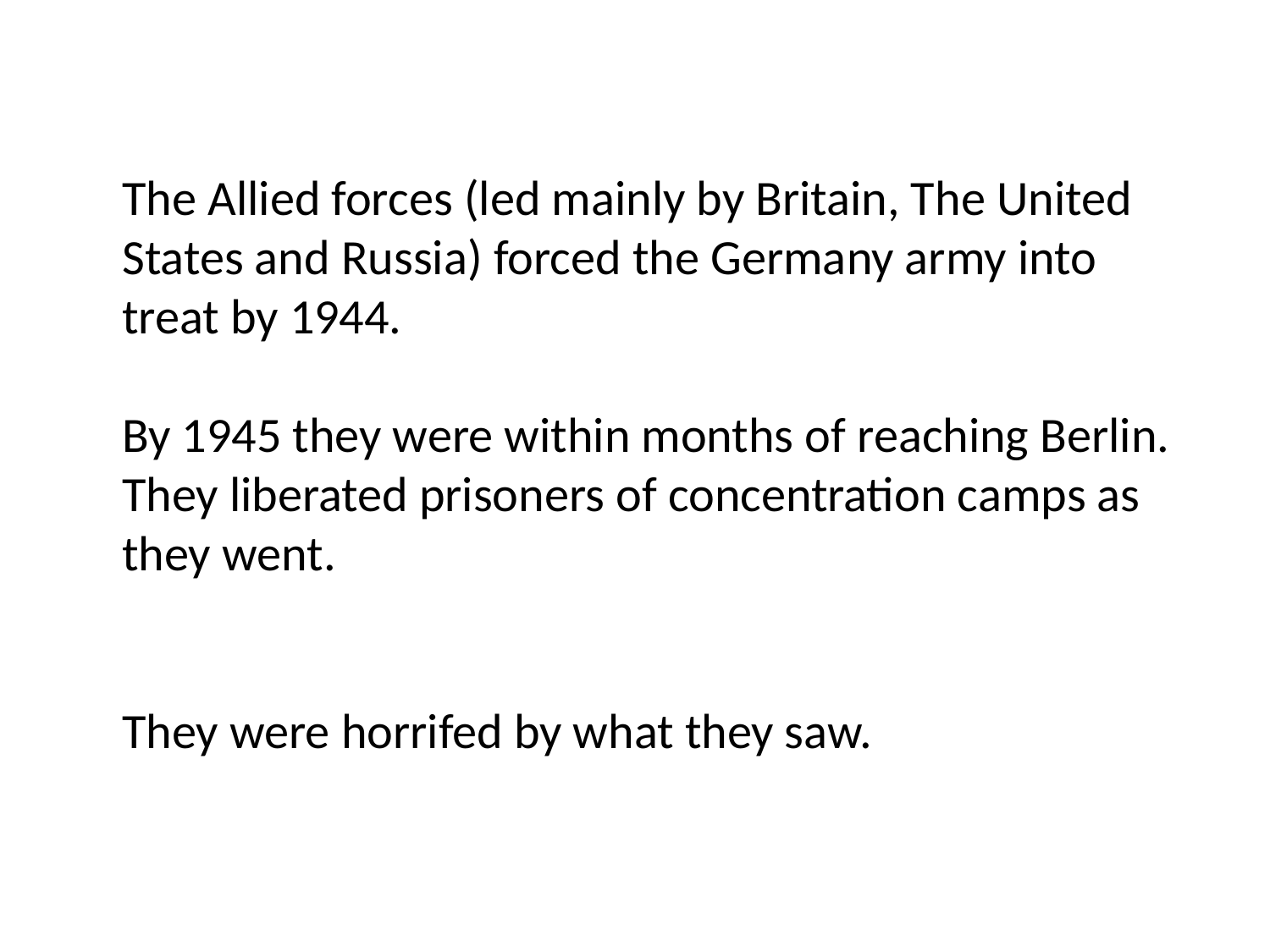

The Allied forces (led mainly by Britain, The United
States and Russia) forced the Germany army into
treat by 1944.

By 1945 they were within months of reaching Berlin.
They liberated prisoners of concentration camps as
they went.

They were horrifed by what they saw.